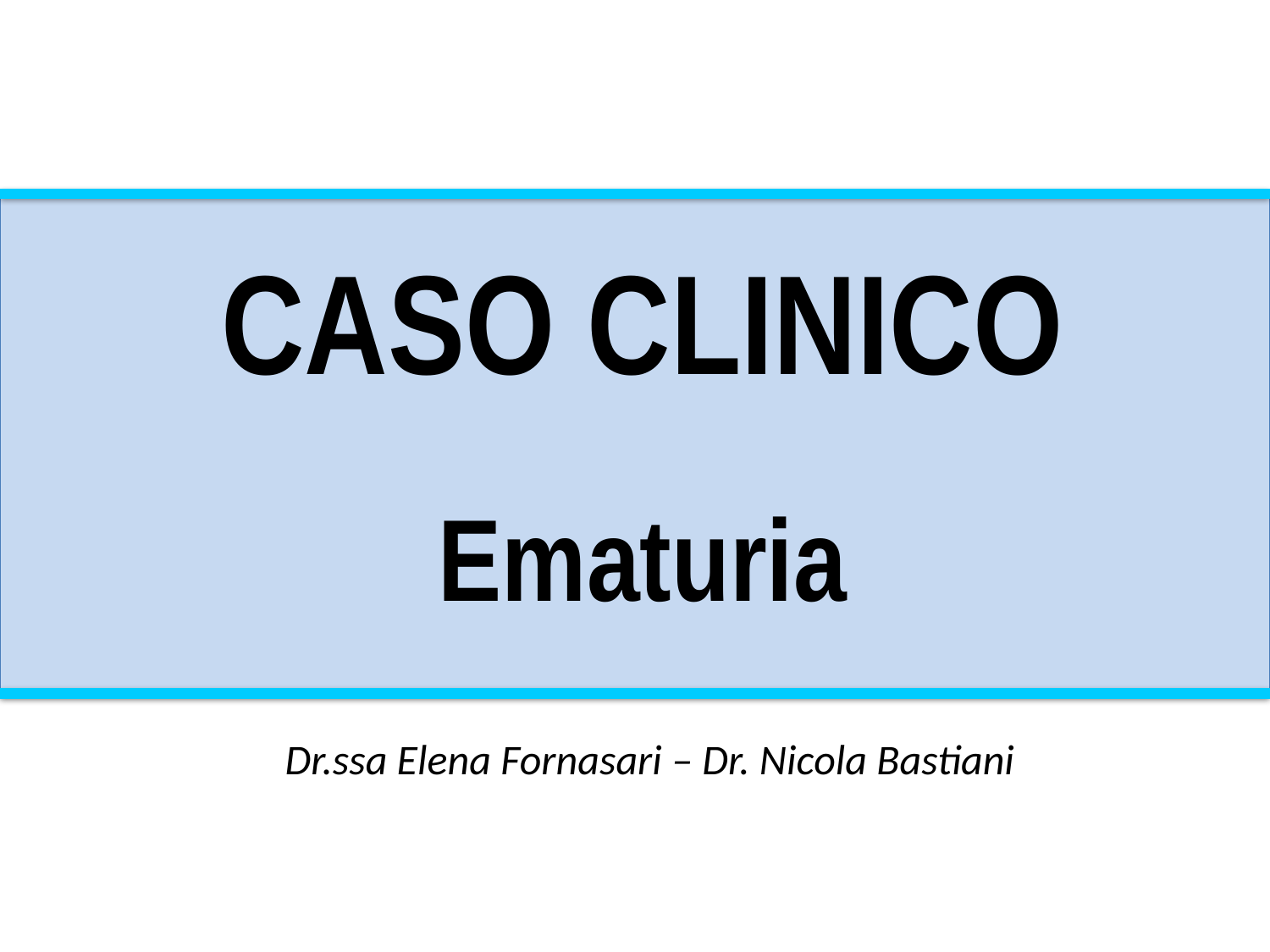

CASO CLINICO

Ematuria
Dr.ssa Elena Fornasari – Dr. Nicola Bastiani